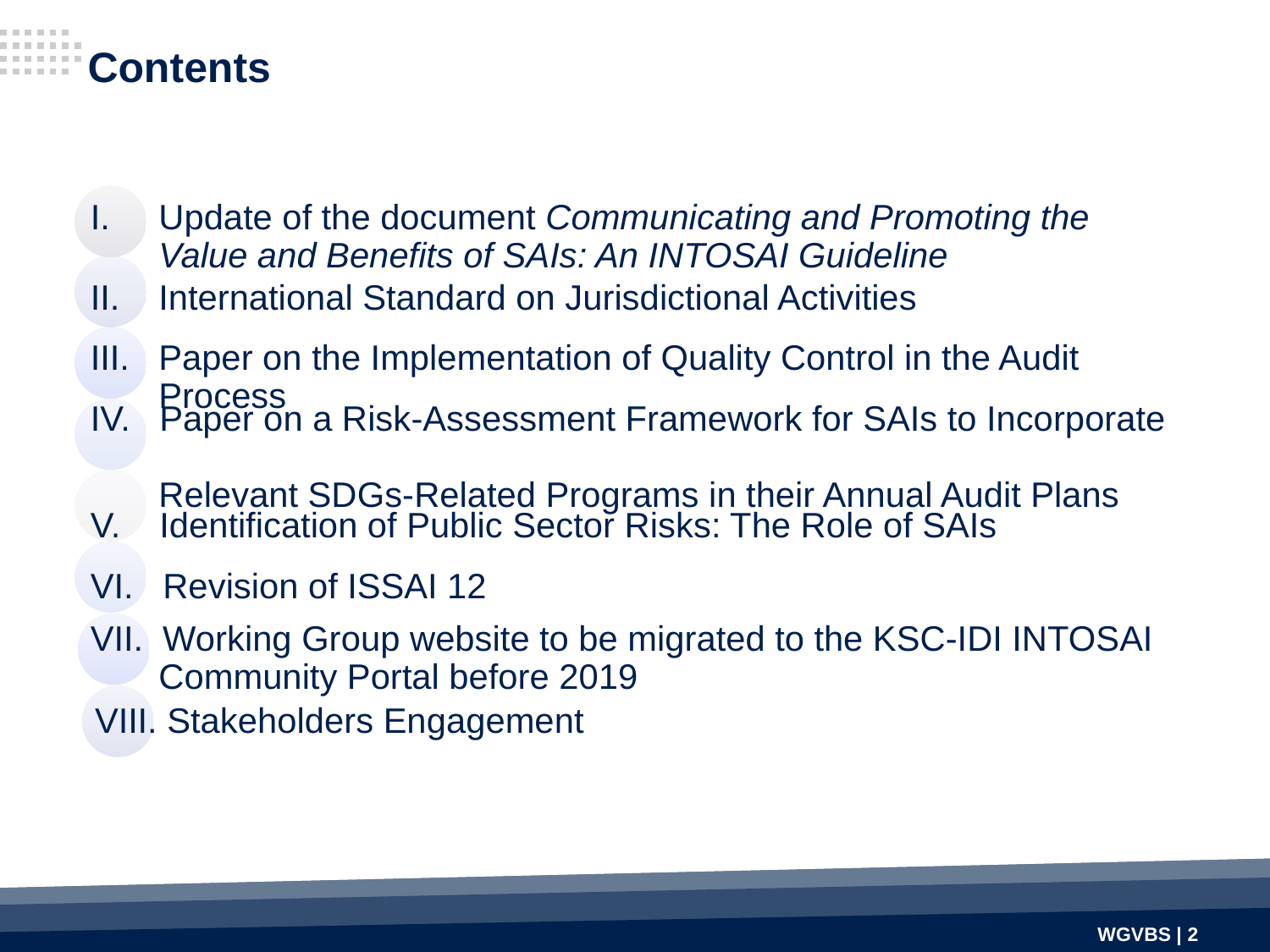

# Contents
I.     Update of the document Communicating and Promoting the
       Value and Benefits of SAIs: An INTOSAI Guideline
II.    International Standard on Jurisdictional Activities
III.   Paper on the Implementation of Quality Control in the Audit
       Process
IV.   Paper on a Risk-Assessment Framework for SAIs to Incorporate
       Relevant SDGs-Related Programs in their Annual Audit Plans
V.    Identification of Public Sector Risks: The Role of SAIs
VI.   Revision of ISSAI 12
VII.  Working Group website to be migrated to the KSC-IDI INTOSAI
       Community Portal before 2019
VIII. Stakeholders Engagement
WGVBS | 2